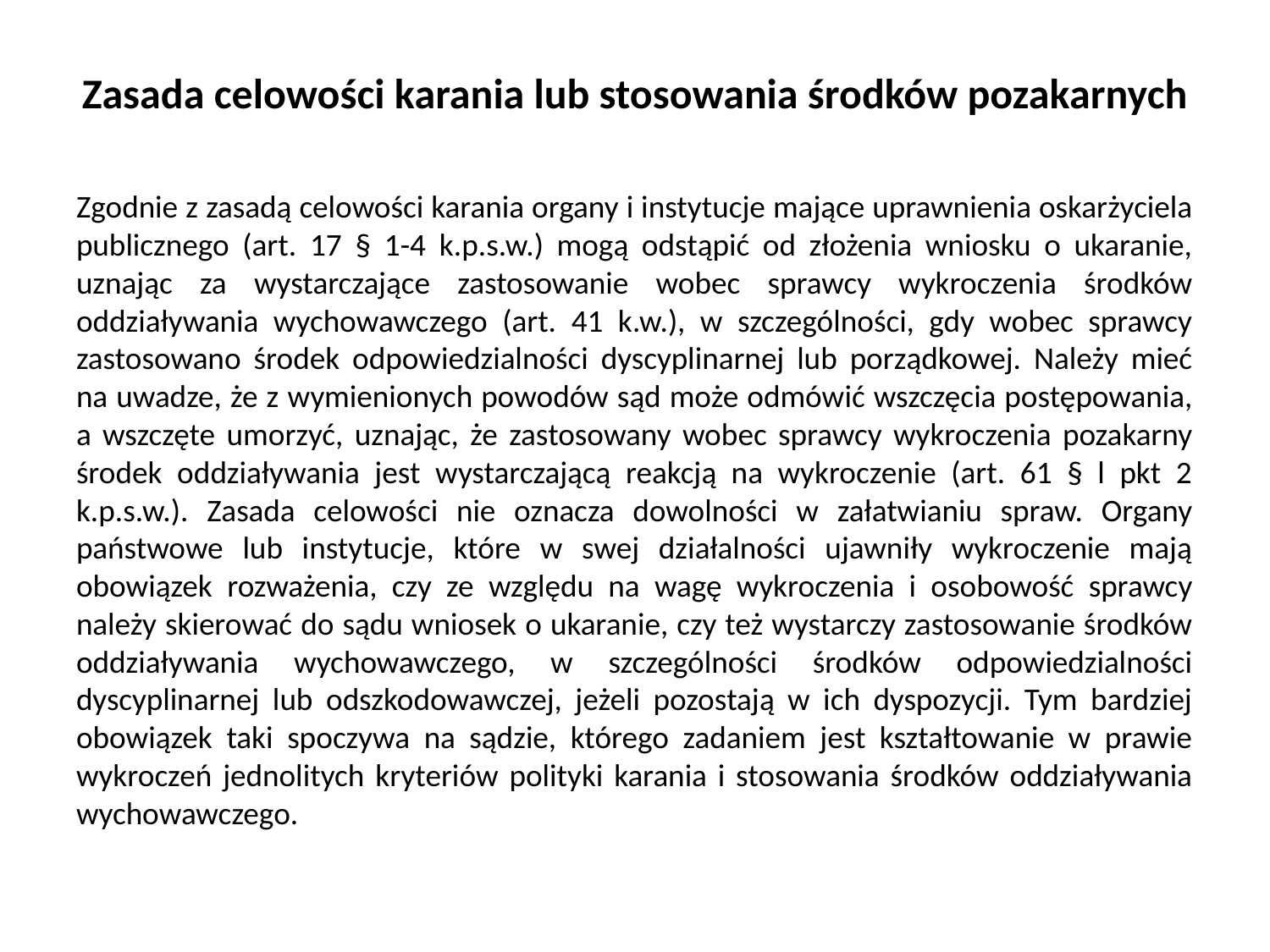

# Zasada celowości karania lub stosowania środków pozakarnych

Zgodnie z zasadą celowości karania organy i instytucje mające uprawnienia oskarżyciela publicznego (art. 17 § 1-4 k.p.s.w.) mogą odstąpić od złożenia wniosku o ukaranie, uznając za wystarczające zastosowanie wobec sprawcy wykroczenia środków oddziaływania wychowawczego (art. 41 k.w.), w szczególności, gdy wobec sprawcy zastosowano środek odpowiedzialności dyscyplinarnej lub porządkowej. Należy mieć na uwadze, że z wymienionych powodów sąd może odmówić wszczęcia postępowania, a wszczęte umorzyć, uznając, że zastosowany wobec sprawcy wykroczenia pozakarny środek oddziaływania jest wystarczającą reakcją na wykroczenie (art. 61 § l pkt 2 k.p.s.w.). Zasada celowości nie oznacza dowolności w załatwianiu spraw. Organy państwowe lub instytucje, które w swej działalności ujawniły wykroczenie mają obowiązek rozważenia, czy ze względu na wagę wykroczenia i osobowość sprawcy należy skierować do sądu wniosek o ukaranie, czy też wystarczy zastosowanie środków oddziaływania wychowawczego, w szczególności środków odpowiedzialności dyscyplinarnej lub odszkodowawczej, jeżeli pozostają w ich dyspozycji. Tym bardziej obowiązek taki spoczywa na sądzie, którego zadaniem jest kształtowanie w prawie wykroczeń jednolitych kryteriów polityki karania i stosowania środków oddziaływania wychowawczego.